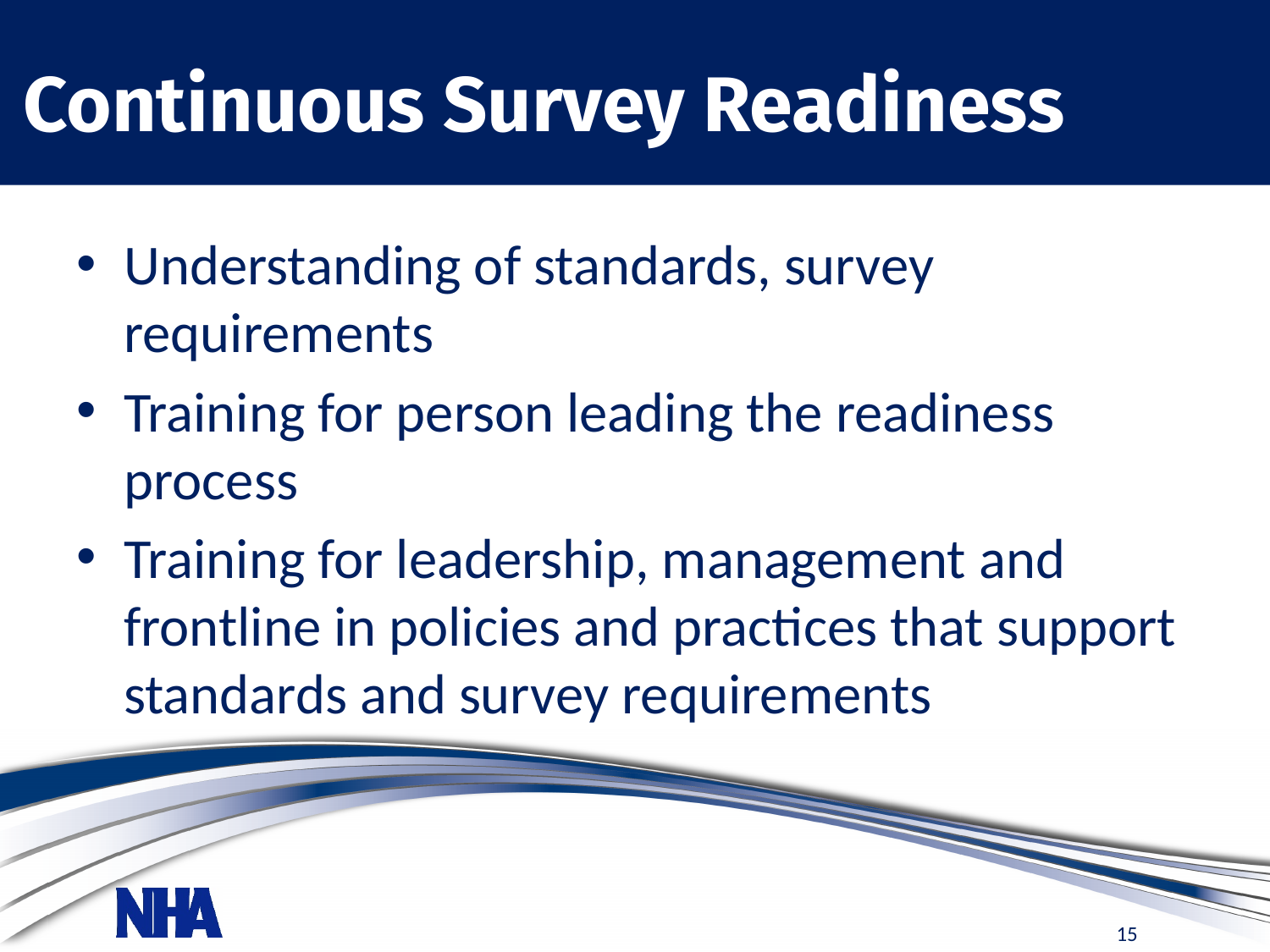

# Continuous Survey Readiness

Understanding of standards, survey requirements
Training for person leading the readiness process
Training for leadership, management and frontline in policies and practices that support standards and survey requirements